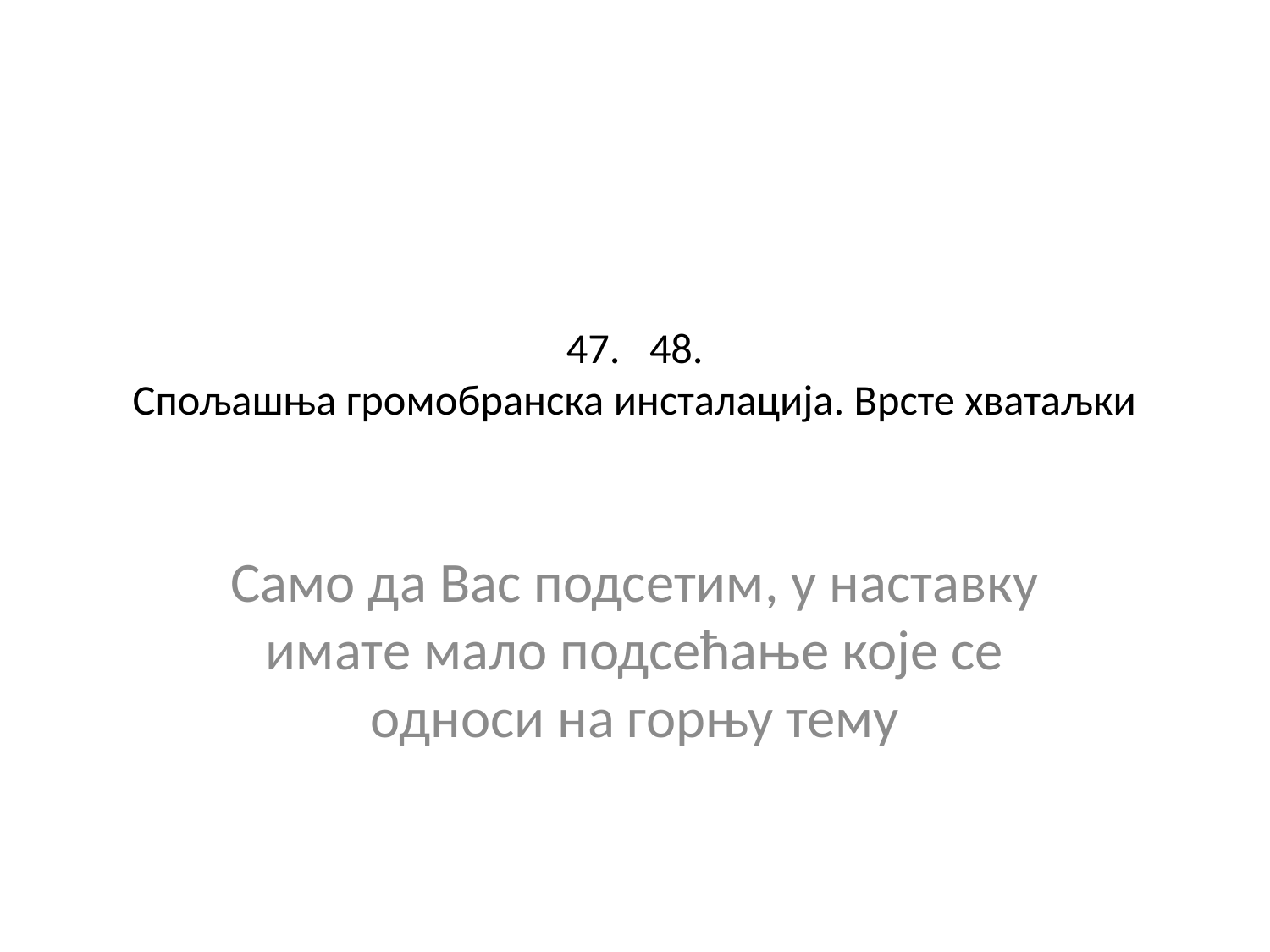

# 47.   48. Спољашња громобранска инсталација. Врсте хватаљки
Само да Вас подсетим, у наставку имате мало подсећање које се односи на горњу тему